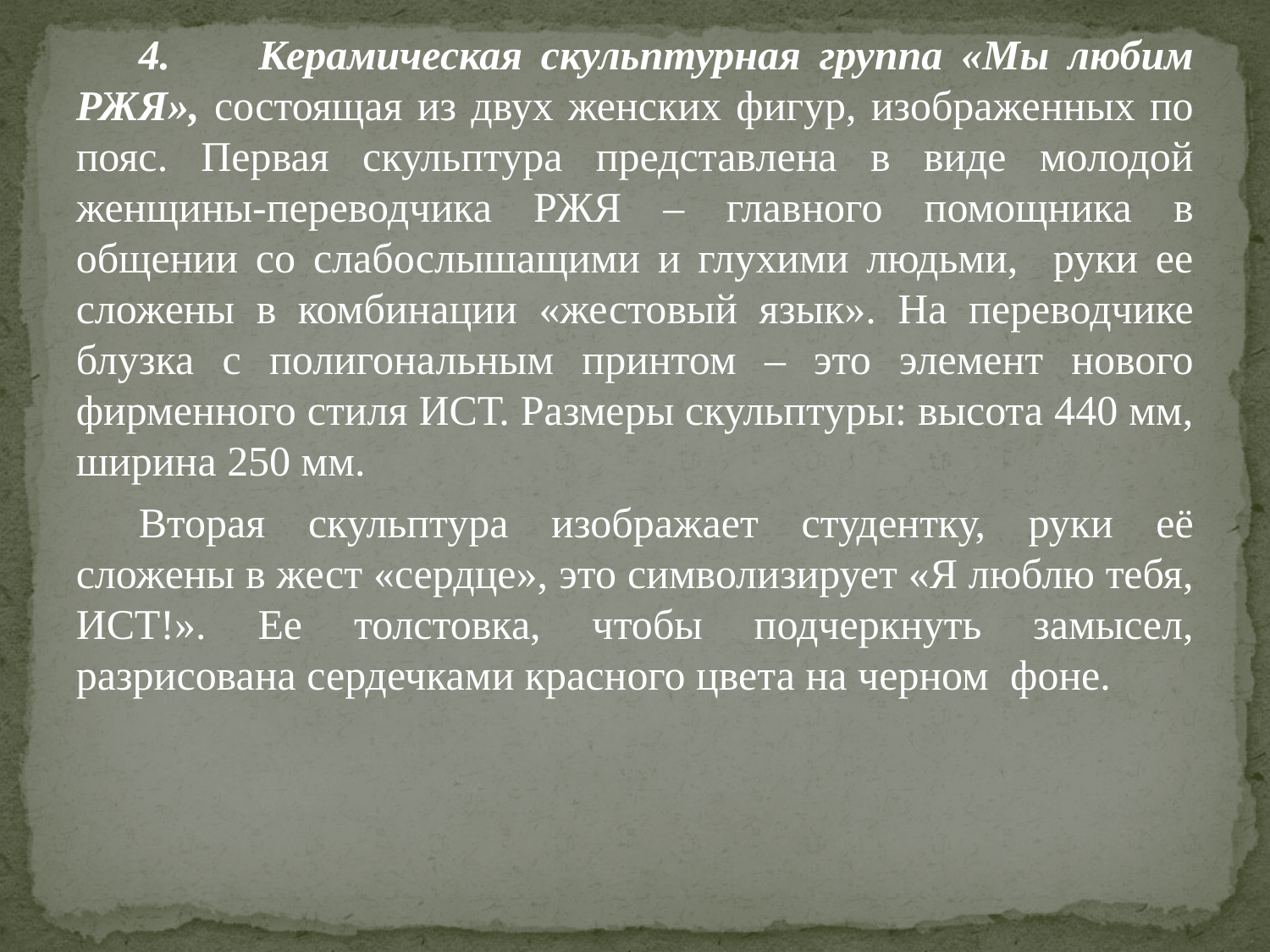

4.	   Керамическая скульптурная группа «Мы любим РЖЯ», состоящая из двух женских фигур, изображенных по пояс. Первая скульптура представлена в виде молодой женщины-переводчика РЖЯ – главного помощника в общении со слабослышащими и глухими людьми,  руки ее сложены в комбинации «жестовый язык». На переводчике блузка с полигональным принтом – это элемент нового фирменного стиля ИСТ. Размеры скульптуры: высота 440 мм, ширина 250 мм.
Вторая скульптура изображает студентку, руки её сложены в жест «сердце», это символизирует «Я люблю тебя, ИСТ!». Ее толстовка, чтобы подчеркнуть замысел, разрисована сердечками красного цвета на черном  фоне.